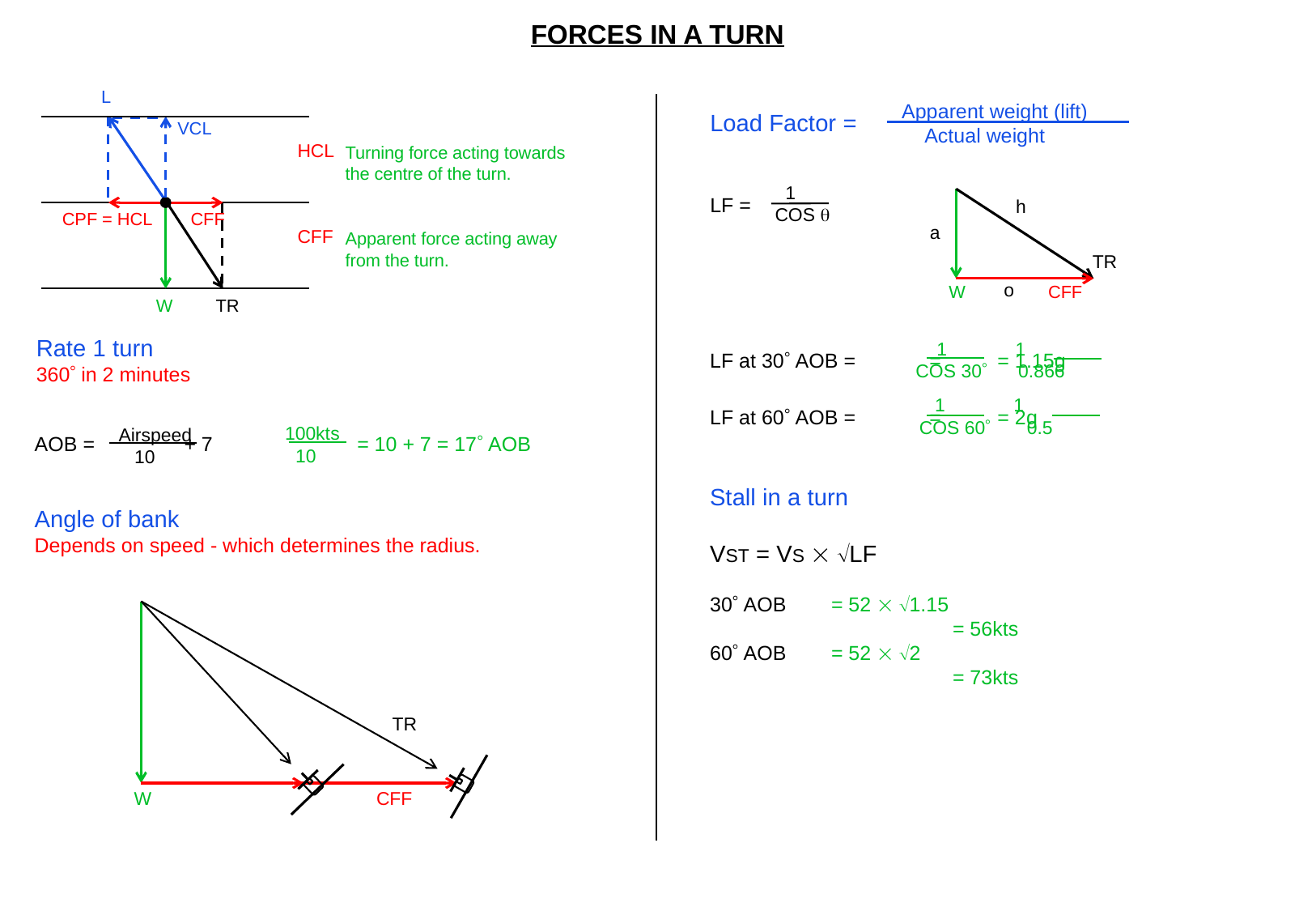

FORCES IN A TURN
L
VCL
HCL
Turning force acting towards the centre of the turn.

CPF = HCL        CFF
CFF
Apparent force acting away from the turn.
TR
W
Apparent weight (lift)
    Actual weight
Load Factor =

LF =
  1
COS θ
h
a
TR
o
W                 CFF
Rate 1 turn
360° in 2 minutes
100kts
  10
Airspeed
   10
AOB =	     + 7
= 10 + 7 = 17° AOB
    1             1
COS 30°      0.866
LF at 30° AOB =             =          = 1.15g

LF at 60° AOB =             =          = 2g
   1             1
COS 60°       0.5
Stall in a turn

VST = VS × √LF

30° AOB	= 52 × √1.15
		= 56kts
60° AOB	= 52 × √2
		= 73kts
Angle of bank
Depends on speed - which determines the radius.
TR

W	                       CFF